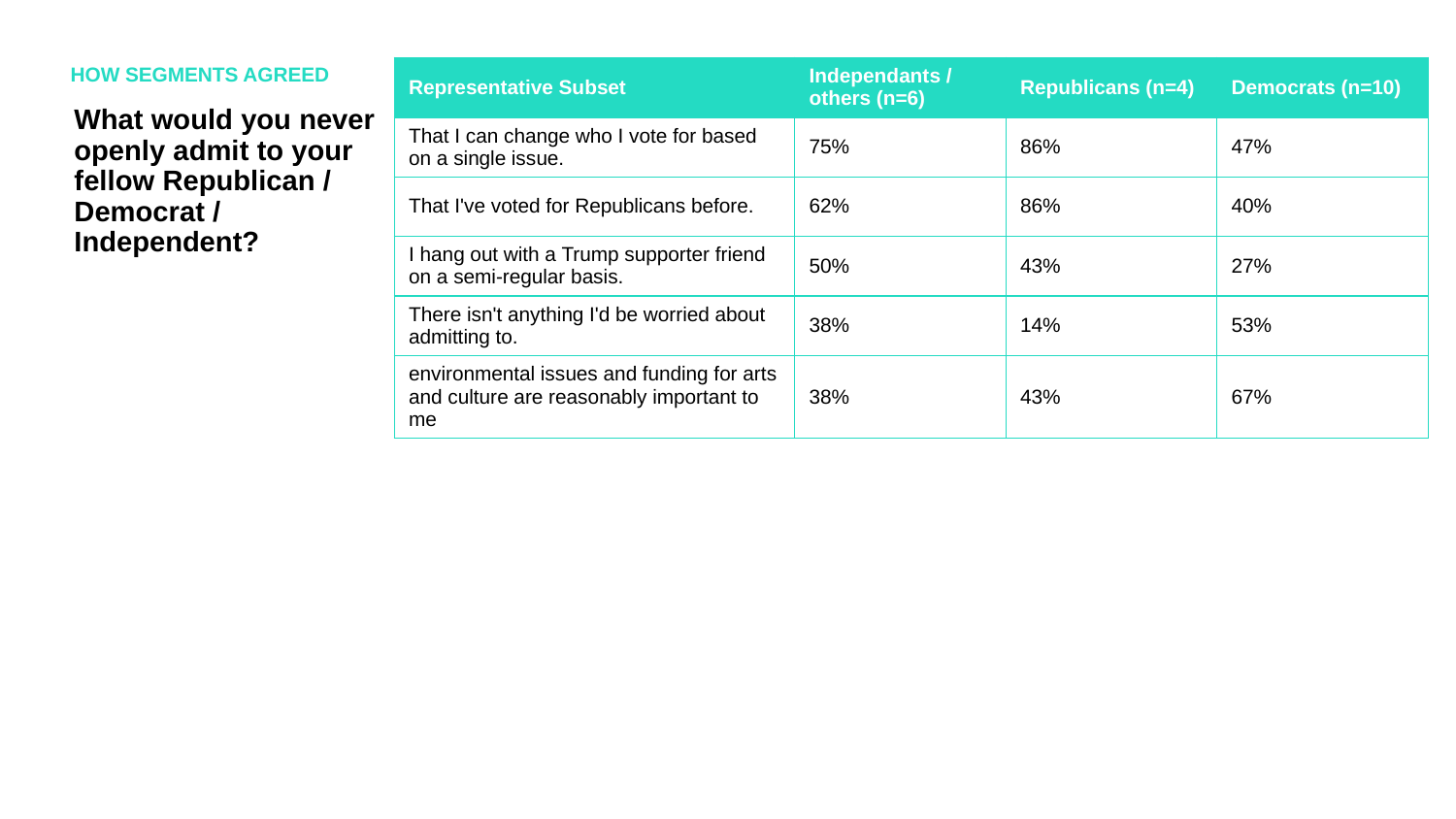

HOW SEGMENTS AGREED
| Representative Subset | Independants / others (n=6) | Republicans (n=4) | Democrats (n=10) |
| --- | --- | --- | --- |
| That I can change who I vote for based on a single issue. | 75% | 86% | 47% |
| That I've voted for Republicans before. | 62% | 86% | 40% |
| I hang out with a Trump supporter friend on a semi-regular basis. | 50% | 43% | 27% |
| There isn't anything I'd be worried about admitting to. | 38% | 14% | 53% |
| environmental issues and funding for arts and culture are reasonably important to me | 38% | 43% | 67% |
What would you never openly admit to your fellow Republican / Democrat / Independent?